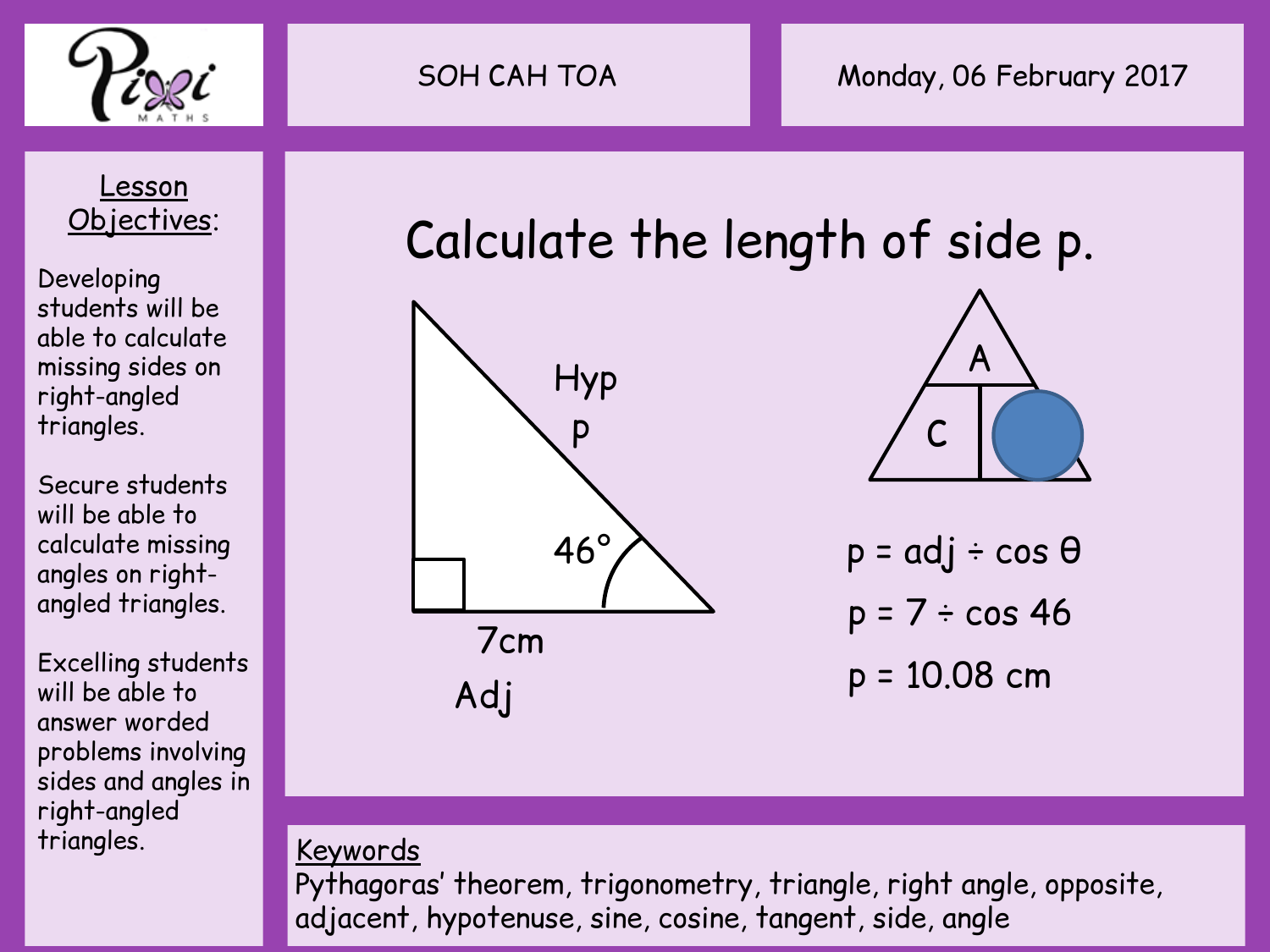

Calculate the length of side p.

A
C
H

Hyp

p
46°

p = adj ÷ cos θ

p = 7 ÷ cos 46
7cm
p = 10.08 cm
Adj